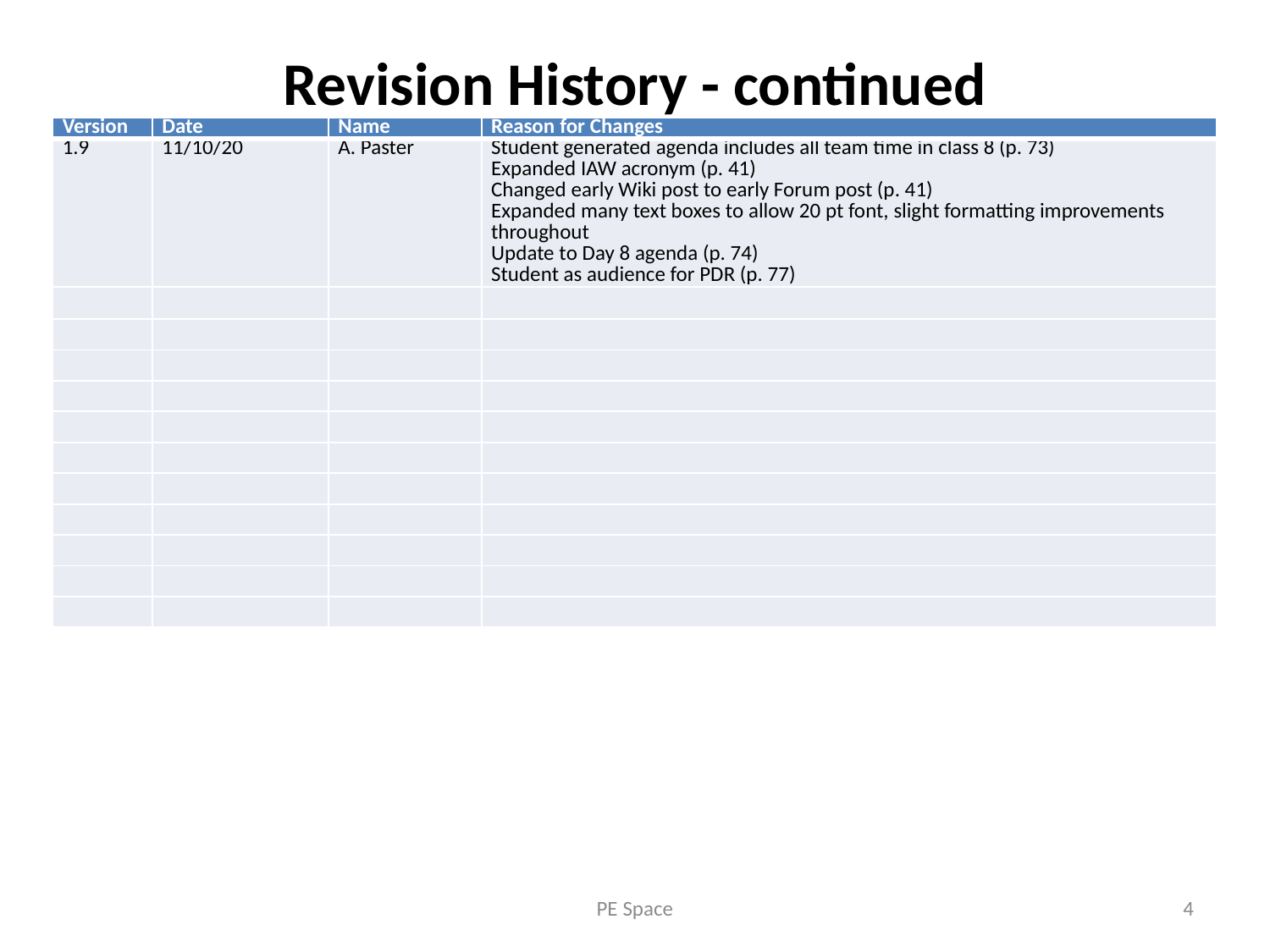

# Revision History - continued
| Version | Date | Name | Reason for Changes |
| --- | --- | --- | --- |
| 1.9 | 11/10/20 | A. Paster | Student generated agenda includes all team time in class 8 (p. 73) Expanded IAW acronym (p. 41) Changed early Wiki post to early Forum post (p. 41) Expanded many text boxes to allow 20 pt font, slight formatting improvements throughout Update to Day 8 agenda (p. 74) Student as audience for PDR (p. 77) |
|  |  |  |  |
|  |  |  |  |
|  |  |  |  |
|  |  |  |  |
|  |  |  |  |
|  |  |  |  |
|  |  |  |  |
|  |  |  |  |
|  |  |  |  |
|  |  |  |  |
|  |  |  |  |
PE Space
4